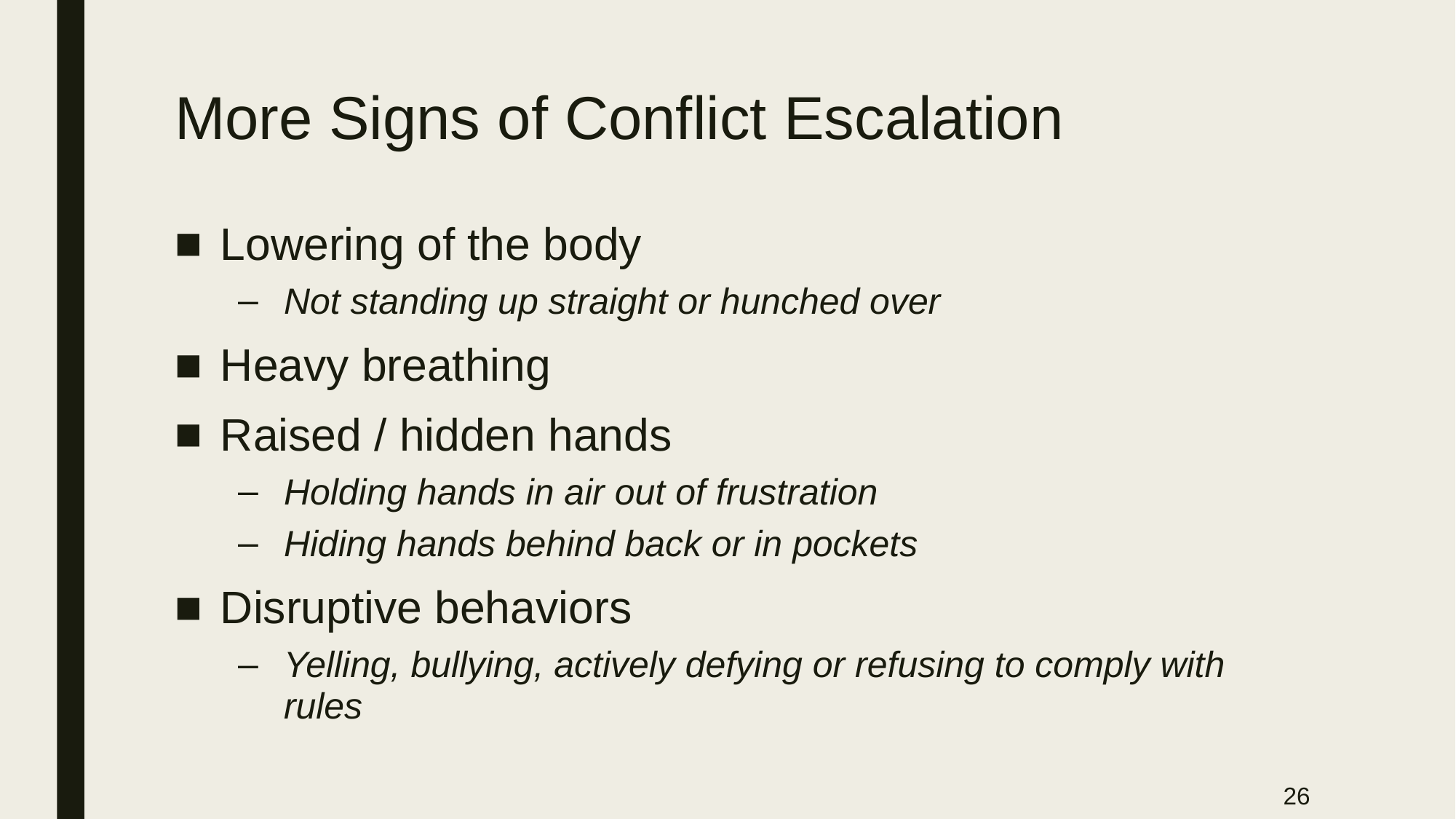

# More Signs of Conflict Escalation
Lowering of the body
Not standing up straight or hunched over
Heavy breathing
Raised / hidden hands
Holding hands in air out of frustration
Hiding hands behind back or in pockets
Disruptive behaviors
Yelling, bullying, actively defying or refusing to comply with rules

26